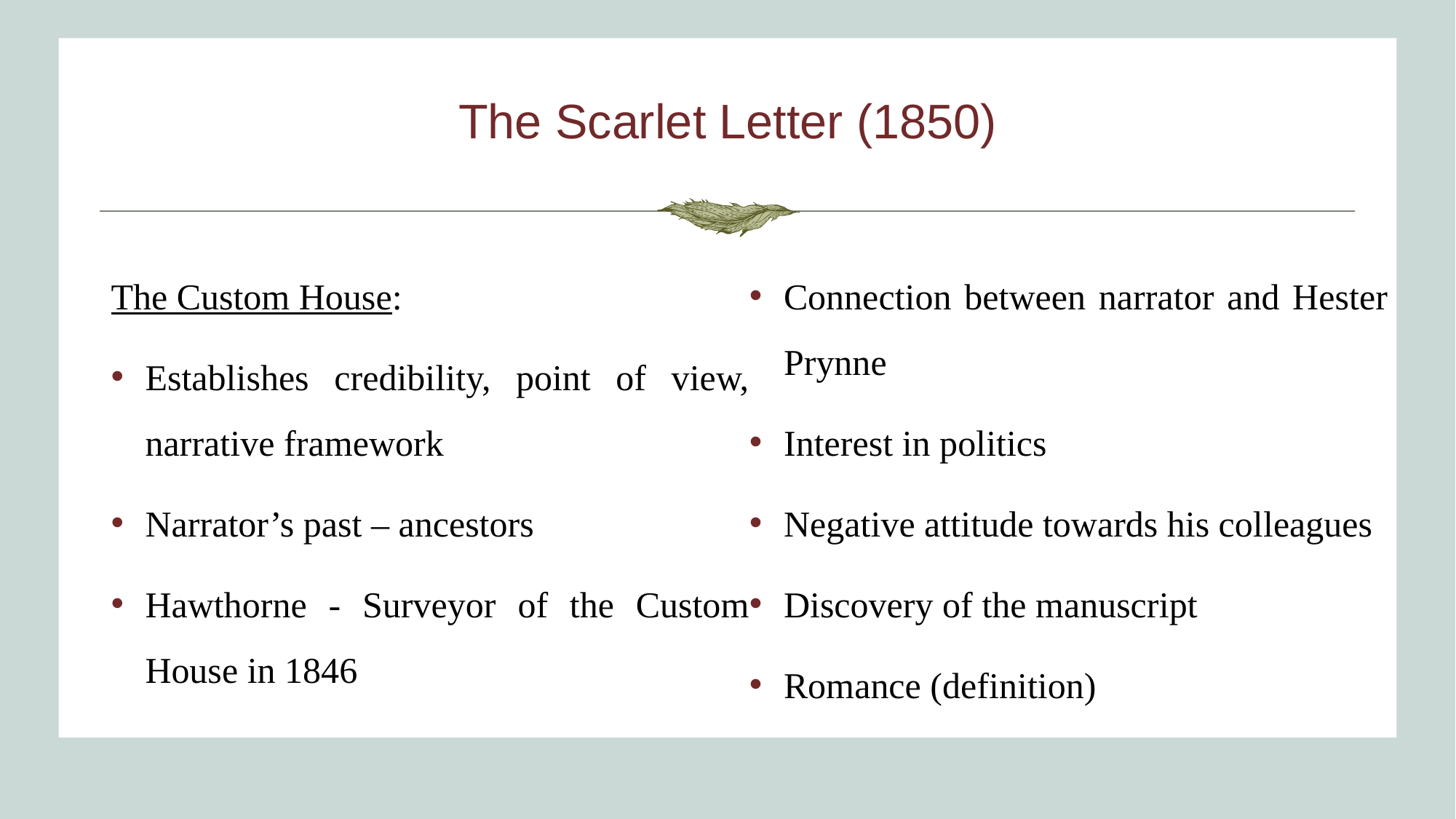

# The Scarlet Letter (1850)
The Custom House:
Establishes credibility, point of view, narrative framework
Narrator’s past – ancestors
Hawthorne - Surveyor of the Custom House in 1846
Connection between narrator and Hester Prynne
Interest in politics
Negative attitude towards his colleagues
Discovery of the manuscript
Romance (definition)